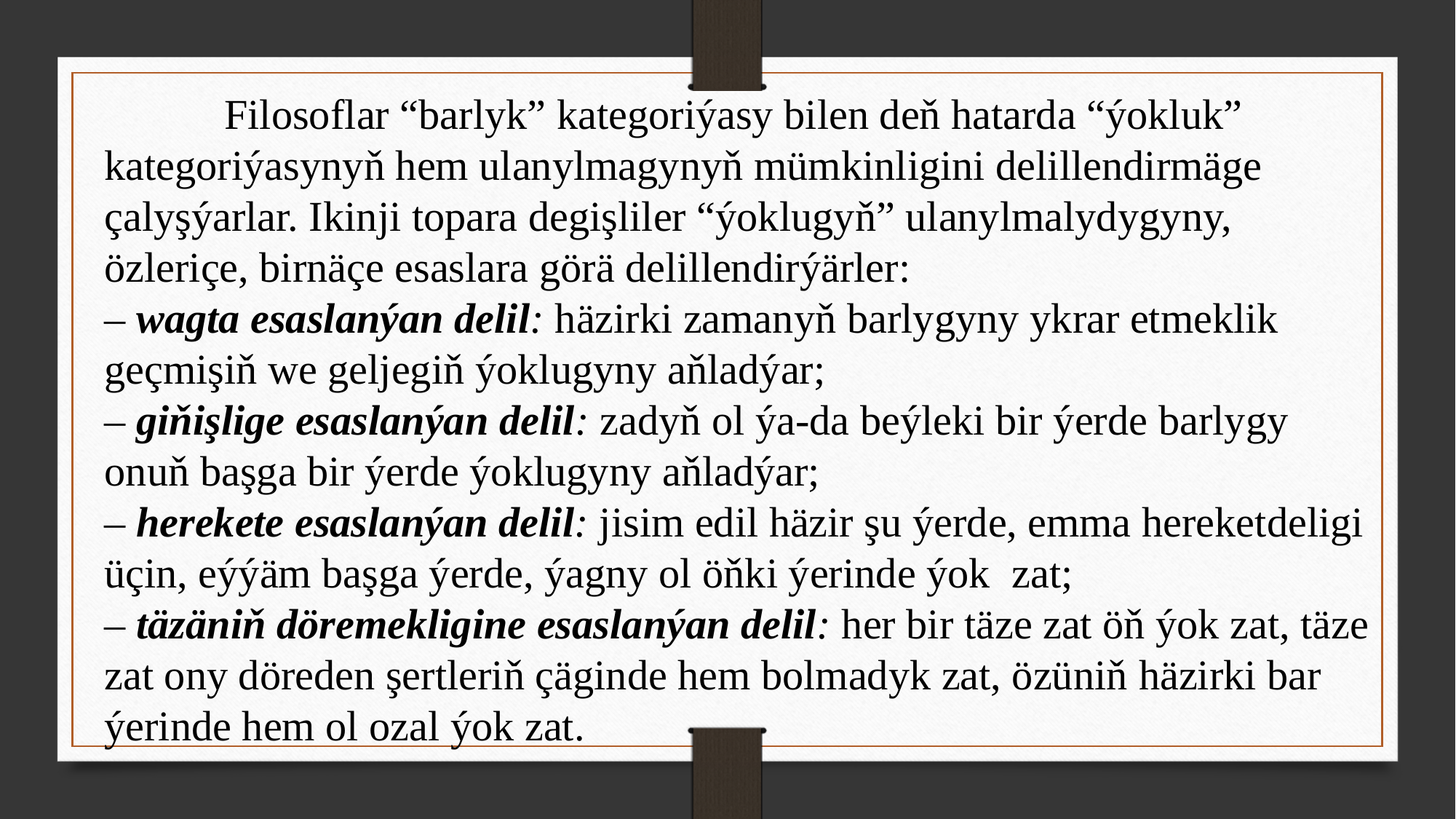

Filosoflar “barlyk” kategoriýasy bilen deň hatarda “ýokluk”
kategoriýasynyň hem ulanylmagynyň mümkinligini delillendirmäge
çalyşýarlar. Ikinji topara degişliler “ýoklugyň” ulanylmalydygyny,
özleriçe, birnäçe esaslara görä delillendirýärler:
– wagta esaslanýan delil: häzirki zamanyň barlygyny ykrar etmeklik geçmişiň we geljegiň ýoklugyny aňladýar;
– giňişlige esaslanýan delil: zadyň ol ýa-da beýleki bir ýerde barlygy onuň başga bir ýerde ýoklugyny aňladýar;
– herekete esaslanýan delil: jisim edil häzir şu ýerde, emma hereketdeligi üçin, eýýäm başga ýerde, ýagny ol öňki ýerinde ýok  zat;
– täzäniň döremekligine esaslanýan delil: her bir täze zat öň ýok zat, täze zat ony döreden şertleriň çäginde hem bolmadyk zat, özüniň häzirki bar ýerinde hem ol ozal ýok zat.